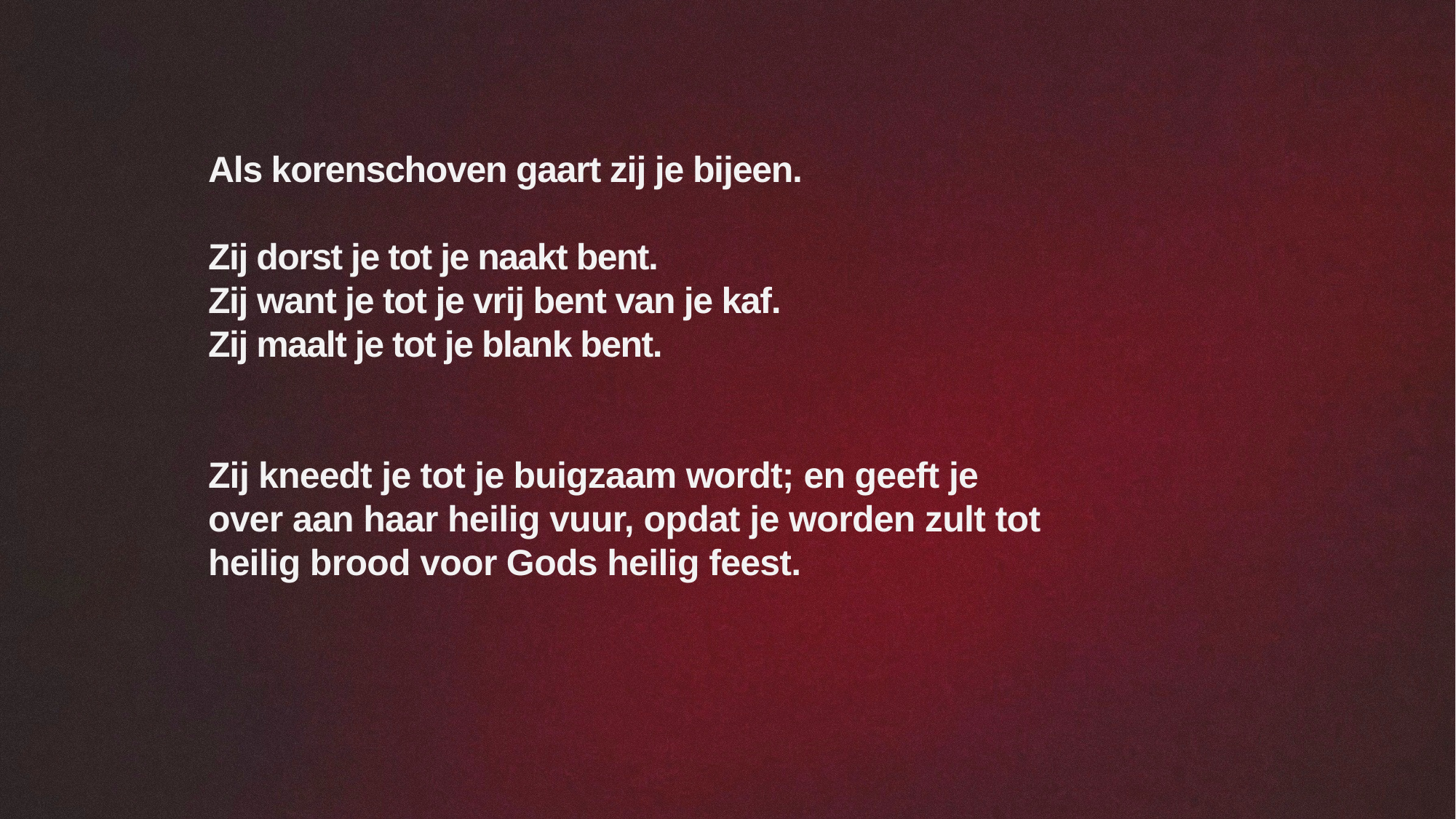

Als korenschoven gaart zij je bijeen.

Zij dorst je tot je naakt bent.
Zij want je tot je vrij bent van je kaf.
Zij maalt je tot je blank bent.

Zij kneedt je tot je buigzaam wordt; en geeft je over aan haar heilig vuur, opdat je worden zult tot heilig brood voor Gods heilig feest.